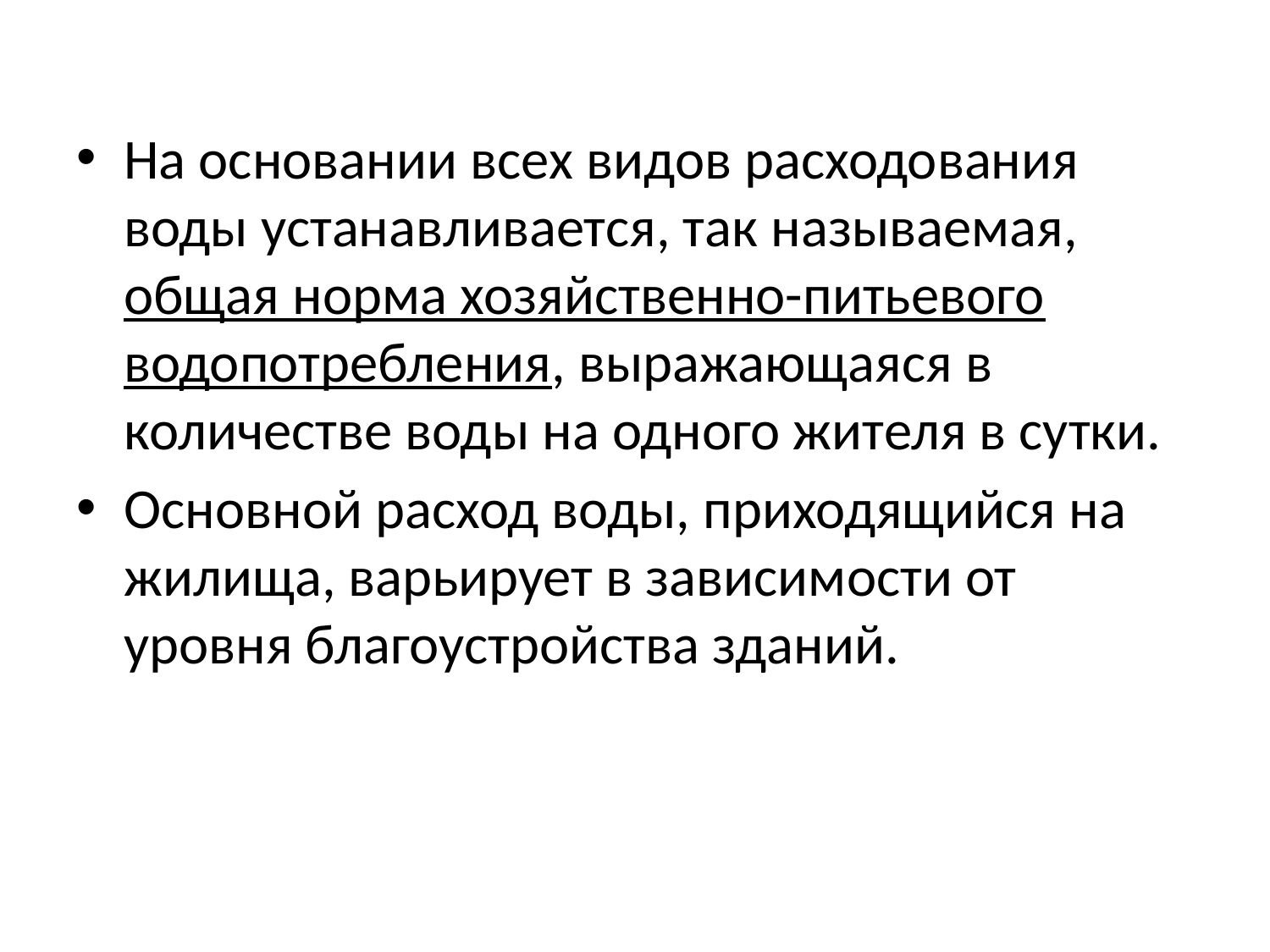

На основании всех видов расходования воды устанавливается, так называемая, общая норма хозяйственно-питьевого водопотребления, выражающаяся в количестве воды на одного жителя в сутки.
Основной расход воды, приходящийся на жилища, варьирует в зависимости от уровня благоустройства зданий.